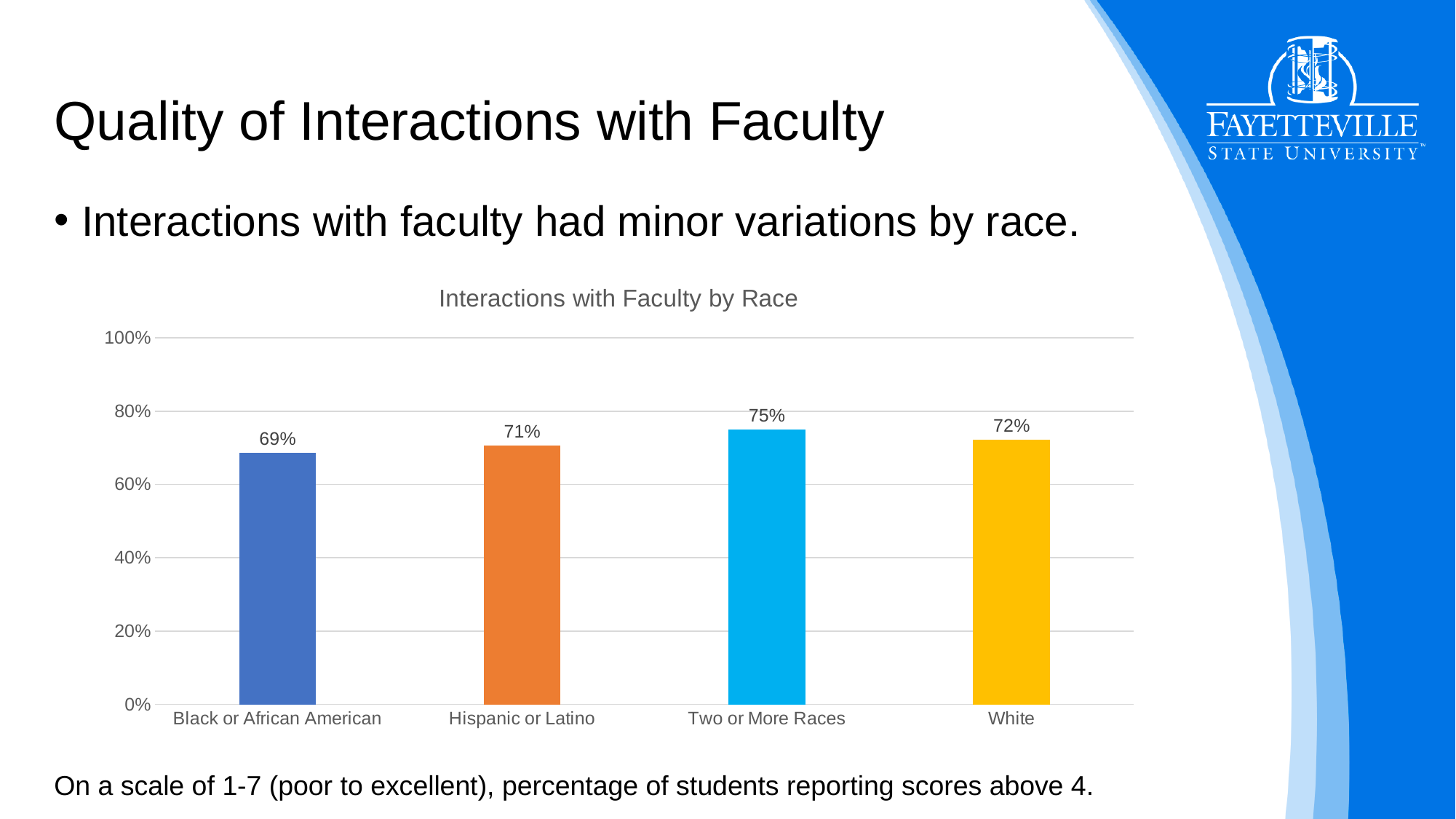

# Quality of Interactions with Faculty
Interactions with faculty had minor variations by race.

### Chart: Interactions with Faculty by Race

| Category |  |
|---|---|
| Black or African American | 0.6865079365079365 |
| Hispanic or Latino | 0.7058823529411765 |
| Two or More Races | 0.75 |
| White | 0.7215189873417721 |
On a scale of 1-7 (poor to excellent), percentage of students reporting scores above 4.